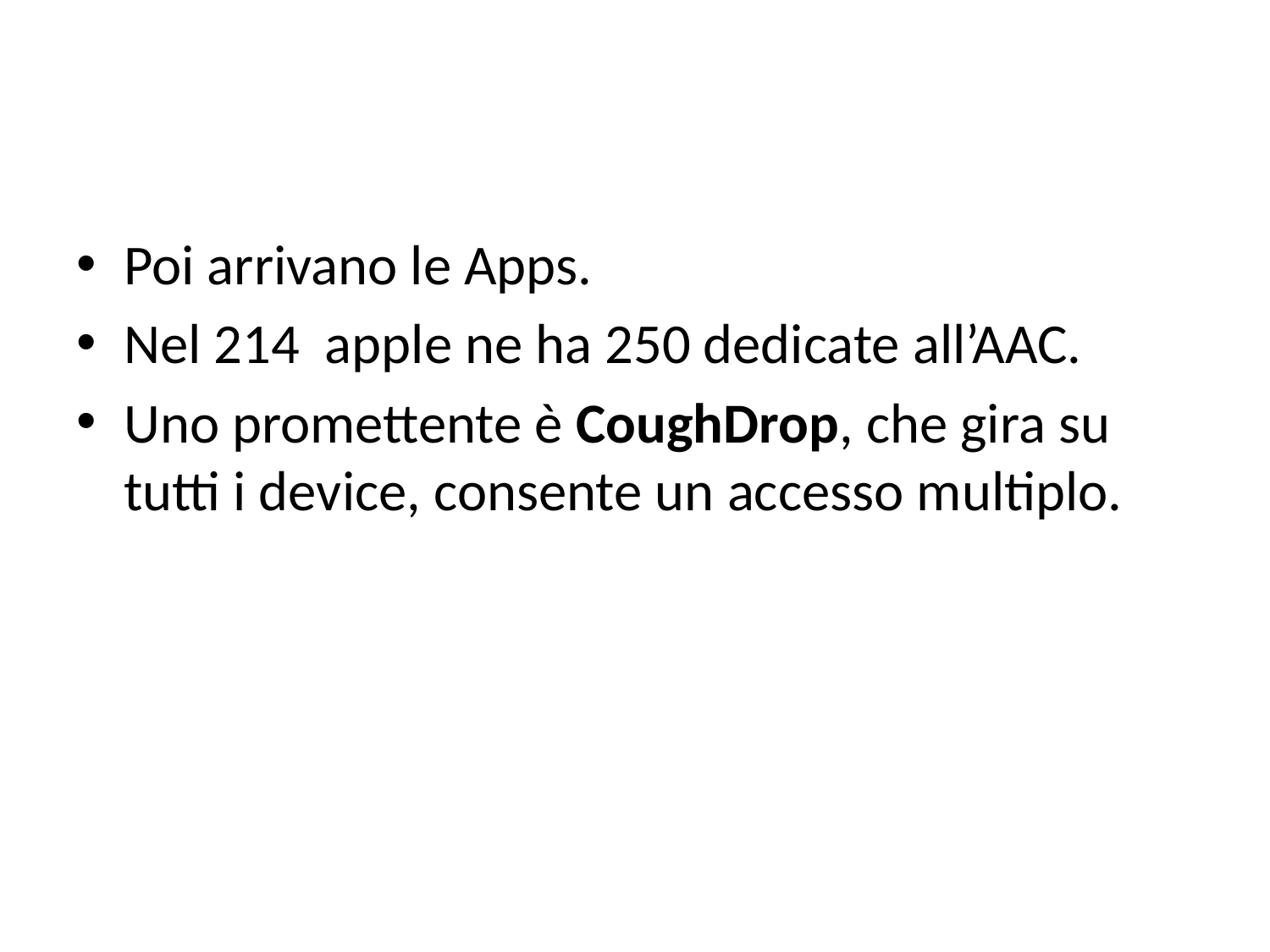

#
Poi arrivano le Apps.
Nel 214  apple ne ha 250 dedicate all’AAC.
Uno promettente è CoughDrop, che gira su tutti i device, consente un accesso multiplo.